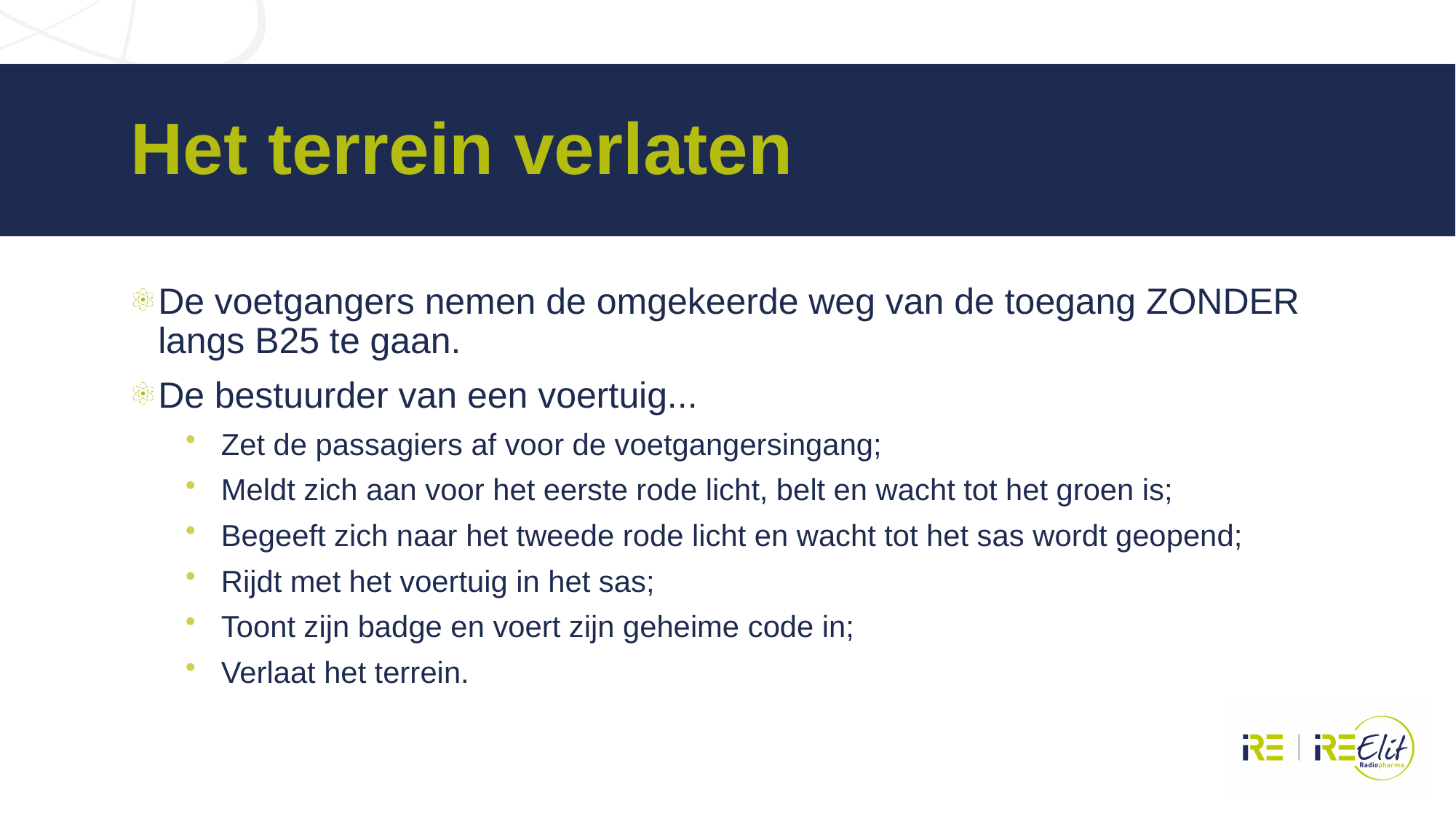

# Het terrein verlaten
De voetgangers nemen de omgekeerde weg van de toegang ZONDER langs B25 te gaan.
De bestuurder van een voertuig...
Zet de passagiers af voor de voetgangersingang;
Meldt zich aan voor het eerste rode licht, belt en wacht tot het groen is;
Begeeft zich naar het tweede rode licht en wacht tot het sas wordt geopend;
Rijdt met het voertuig in het sas;
Toont zijn badge en voert zijn geheime code in;
Verlaat het terrein.